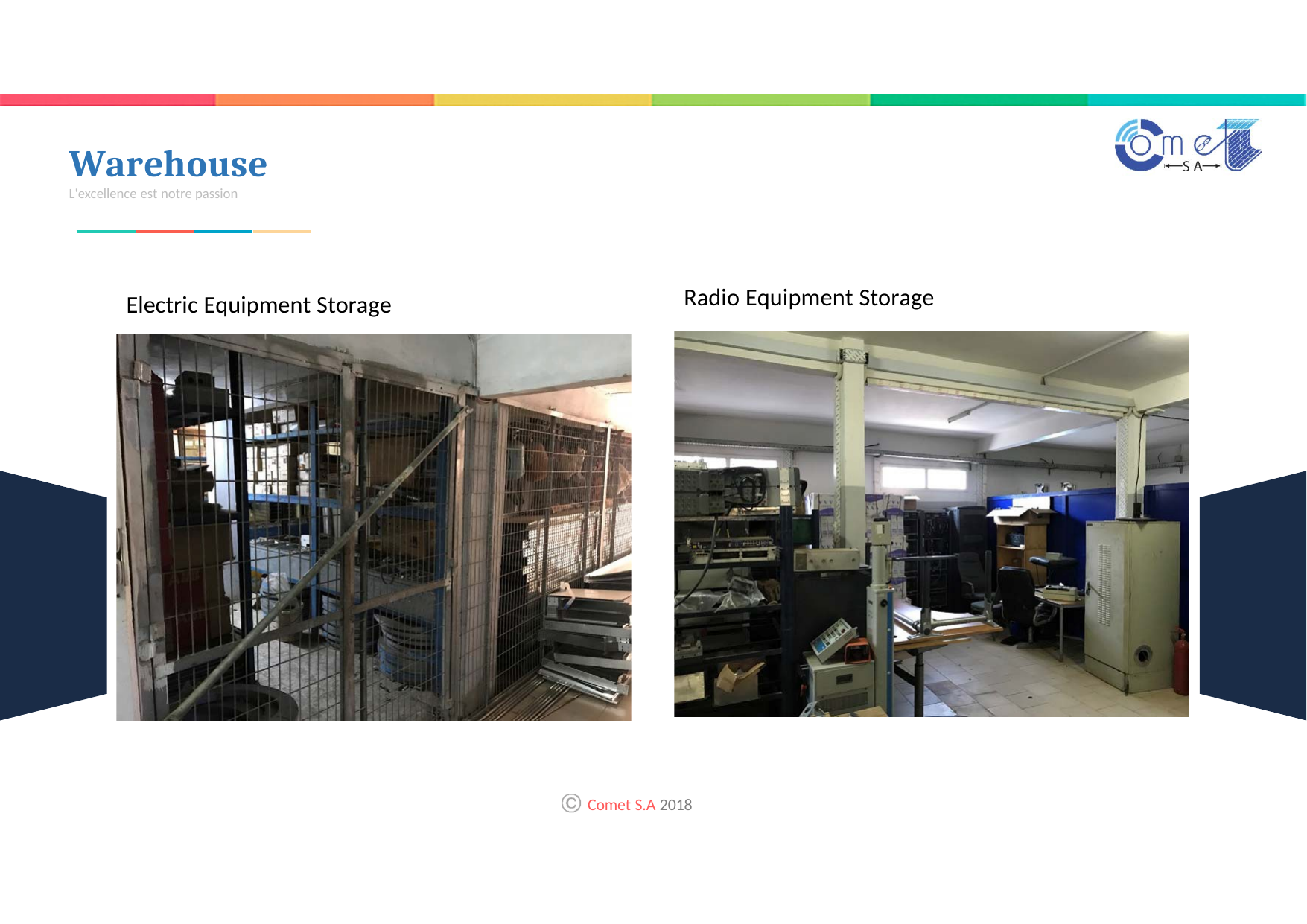

# Warehouse
L'excellence est notre passion
Radio Equipment Storage
Electric Equipment Storage

Comet S.A 2018